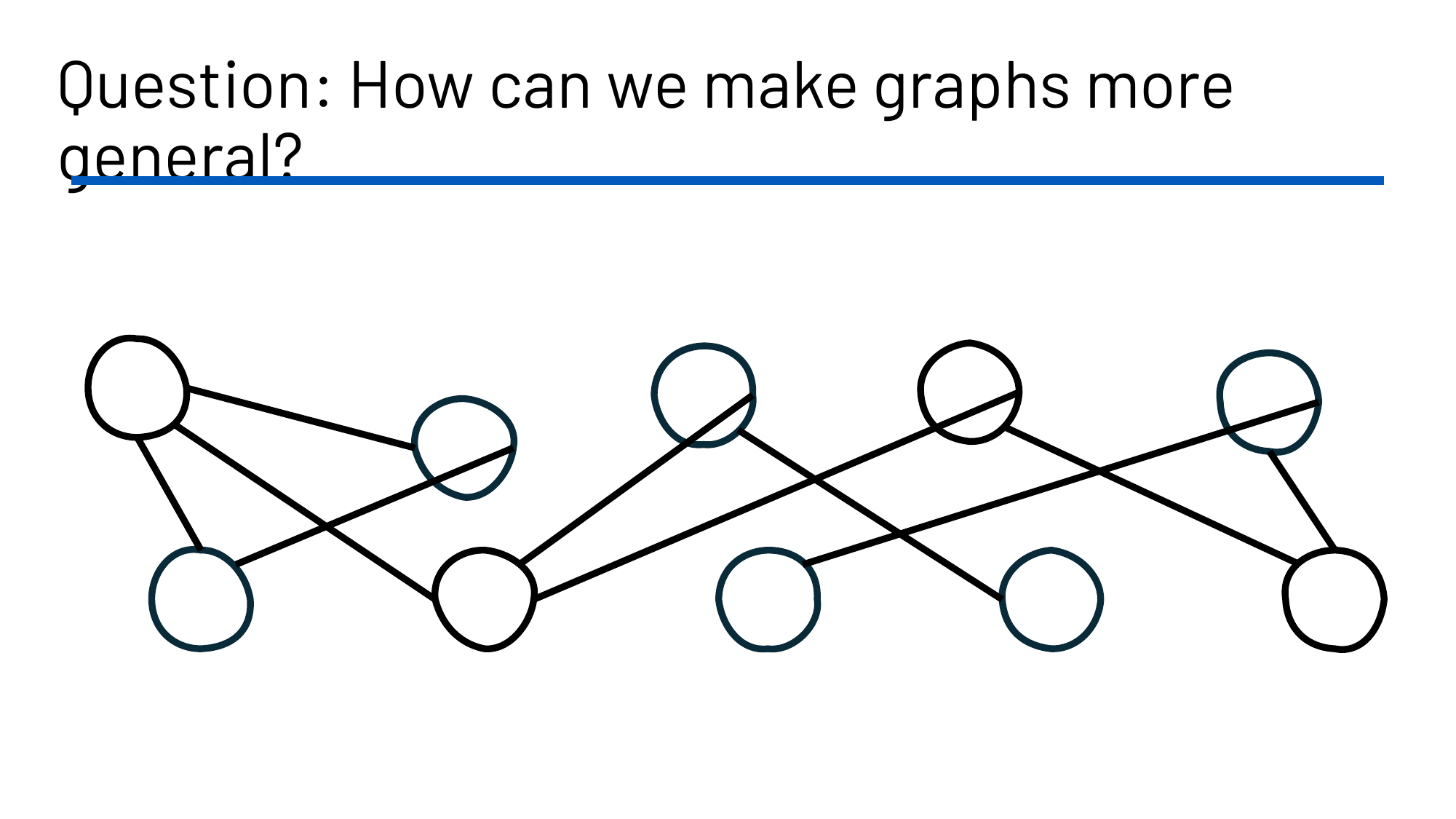

# Question: How can we make graphs more general?